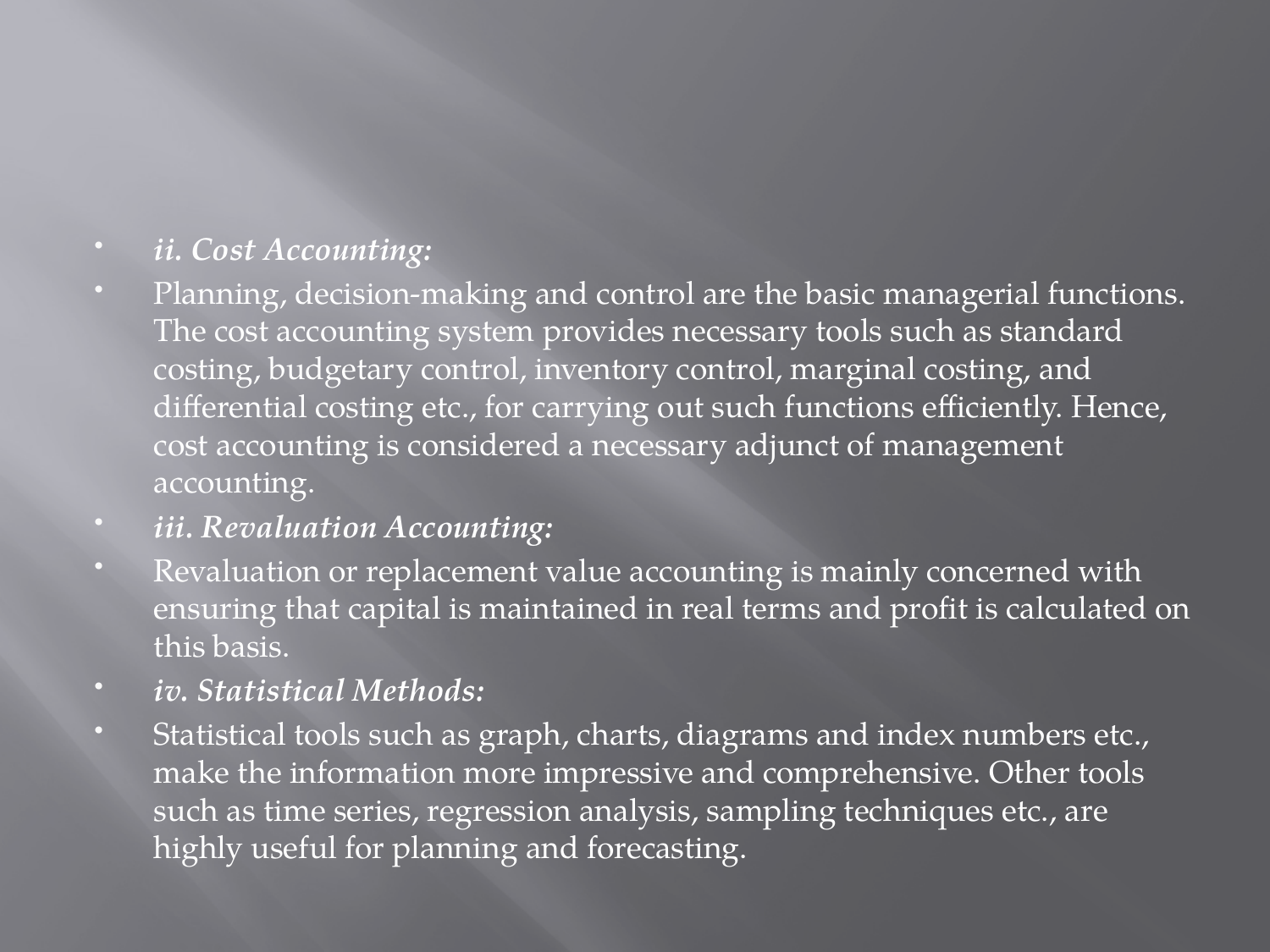

#
ii. Cost Accounting:
Planning, decision-making and control are the basic managerial functions. The cost accounting system provides necessary tools such as standard costing, budgetary control, inventory control, marginal costing, and differential costing etc., for carrying out such functions efficiently. Hence, cost accounting is considered a necessary adjunct of management accounting.
iii. Revaluation Accounting:
Revaluation or replacement value accounting is mainly concerned with ensuring that capital is maintained in real terms and profit is calculated on this basis.
iv. Statistical Methods:
Statistical tools such as graph, charts, diagrams and index numbers etc., make the information more impressive and comprehensive. Other tools such as time series, regression analysis, sampling techniques etc., are highly useful for planning and forecasting.